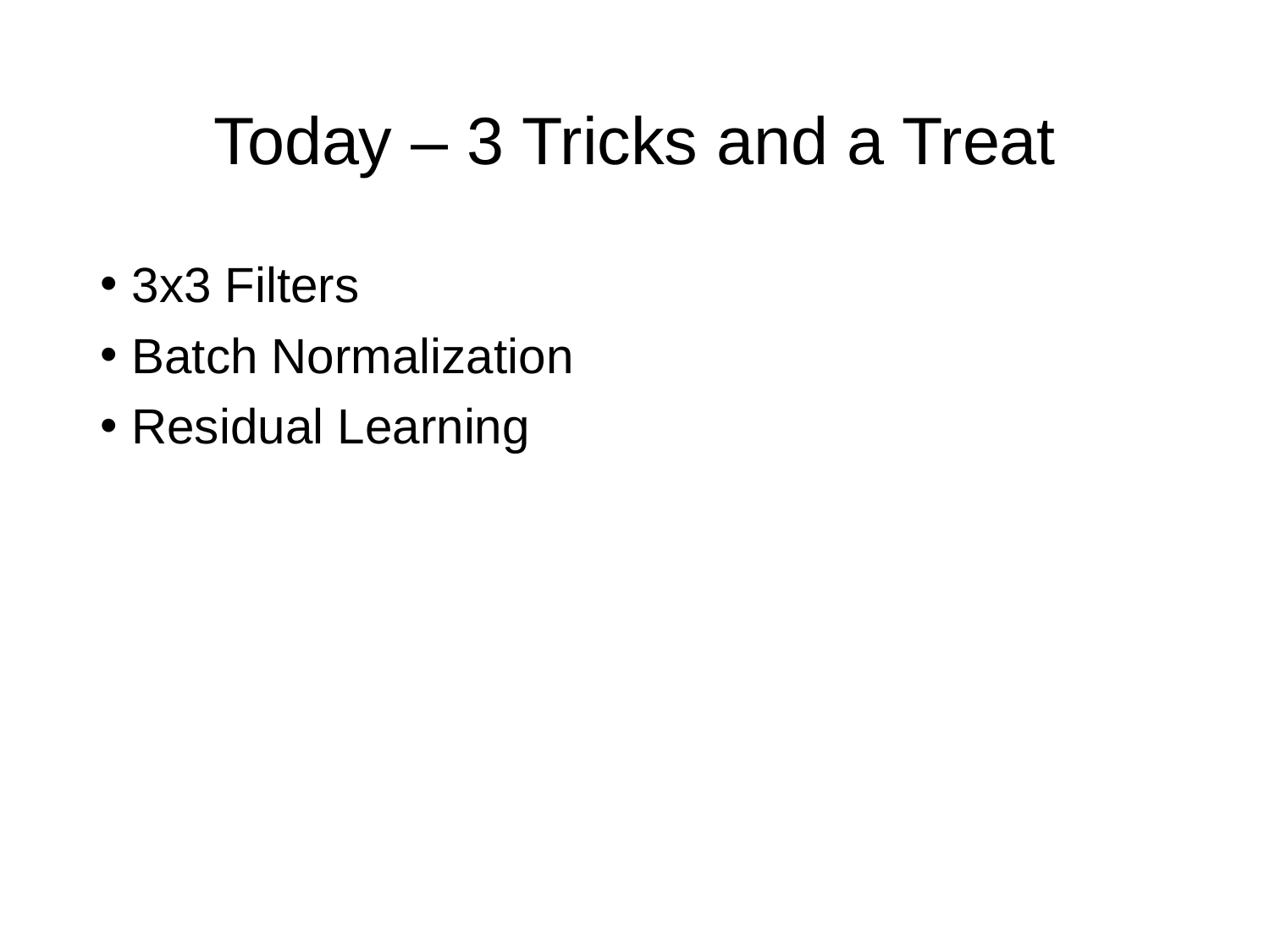

# Today – 3 Tricks and a Treat
3x3 Filters
Batch Normalization
Residual Learning